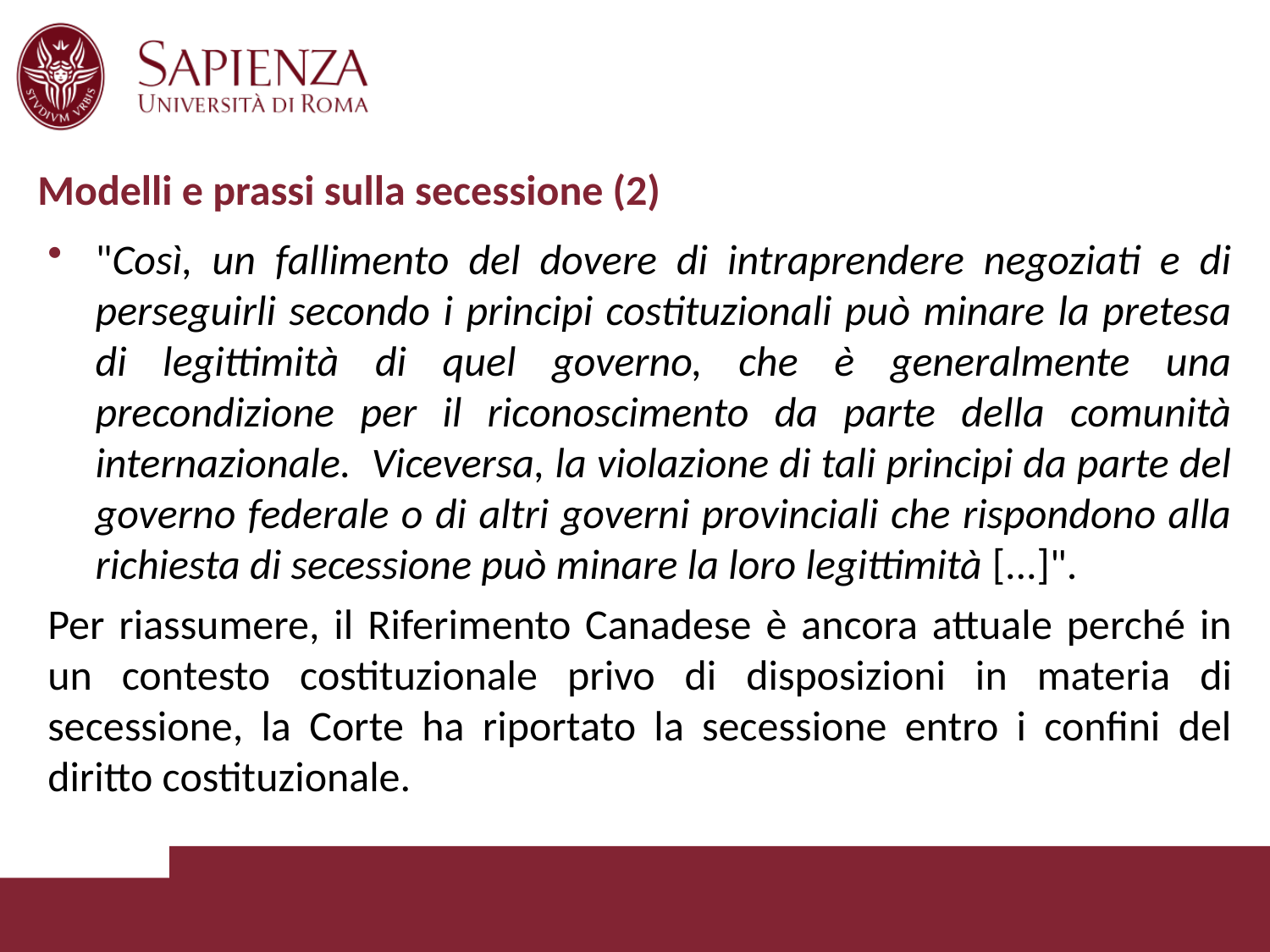

# Modelli e prassi sulla secessione (2)
"Così, un fallimento del dovere di intraprendere negoziati e di perseguirli secondo i principi costituzionali può minare la pretesa di legittimità di quel governo, che è generalmente una precondizione per il riconoscimento da parte della comunità internazionale.  Viceversa, la violazione di tali principi da parte del governo federale o di altri governi provinciali che rispondono alla richiesta di secessione può minare la loro legittimità [...]".
Per riassumere, il Riferimento Canadese è ancora attuale perché in un contesto costituzionale privo di disposizioni in materia di secessione, la Corte ha riportato la secessione entro i confini del diritto costituzionale.